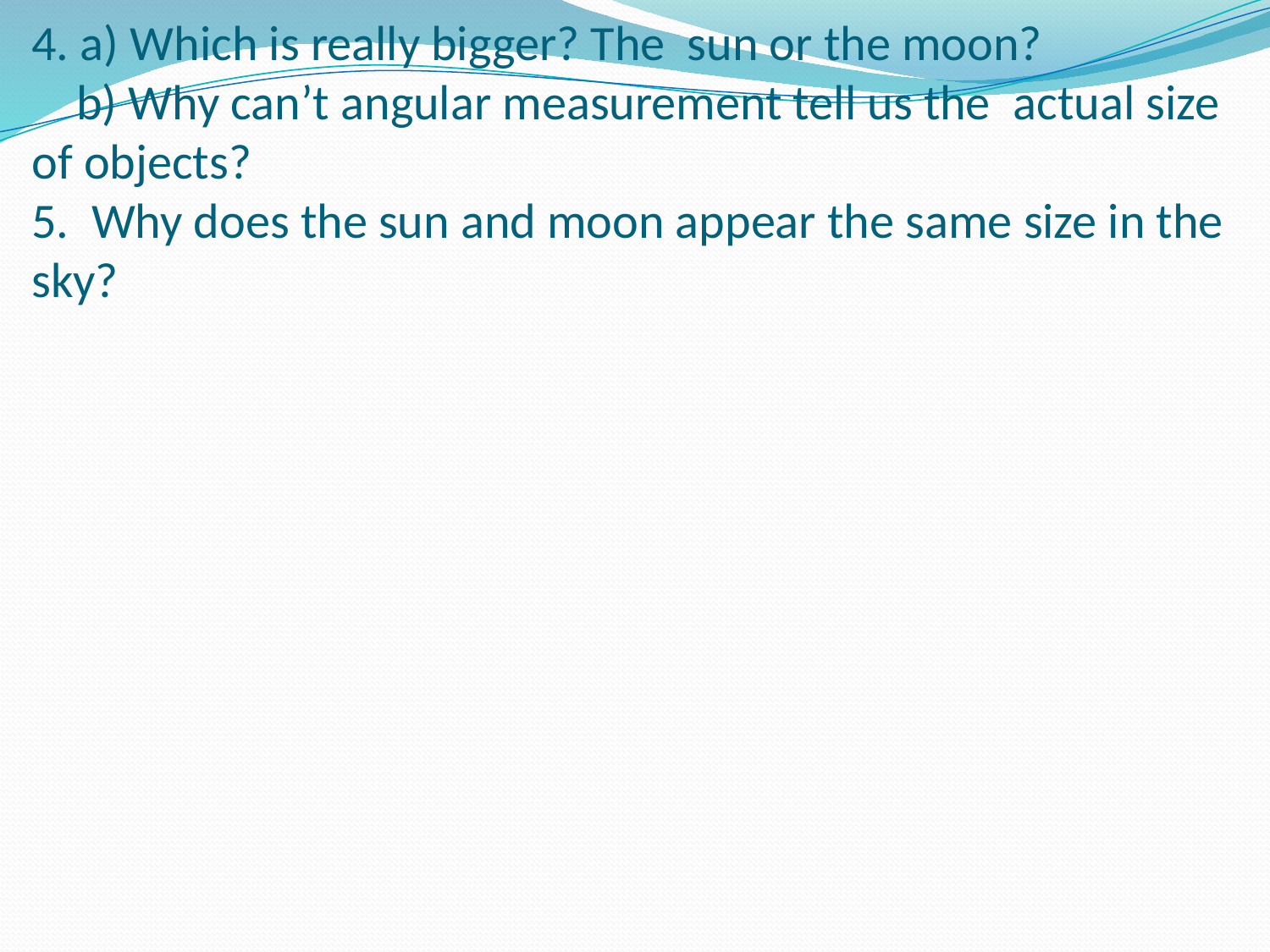

# 4. a) Which is really bigger? The  sun or the moon? b) Why can’t angular measurement tell us the  actual size of objects? 5.  Why does the sun and moon appear the same size in the sky?